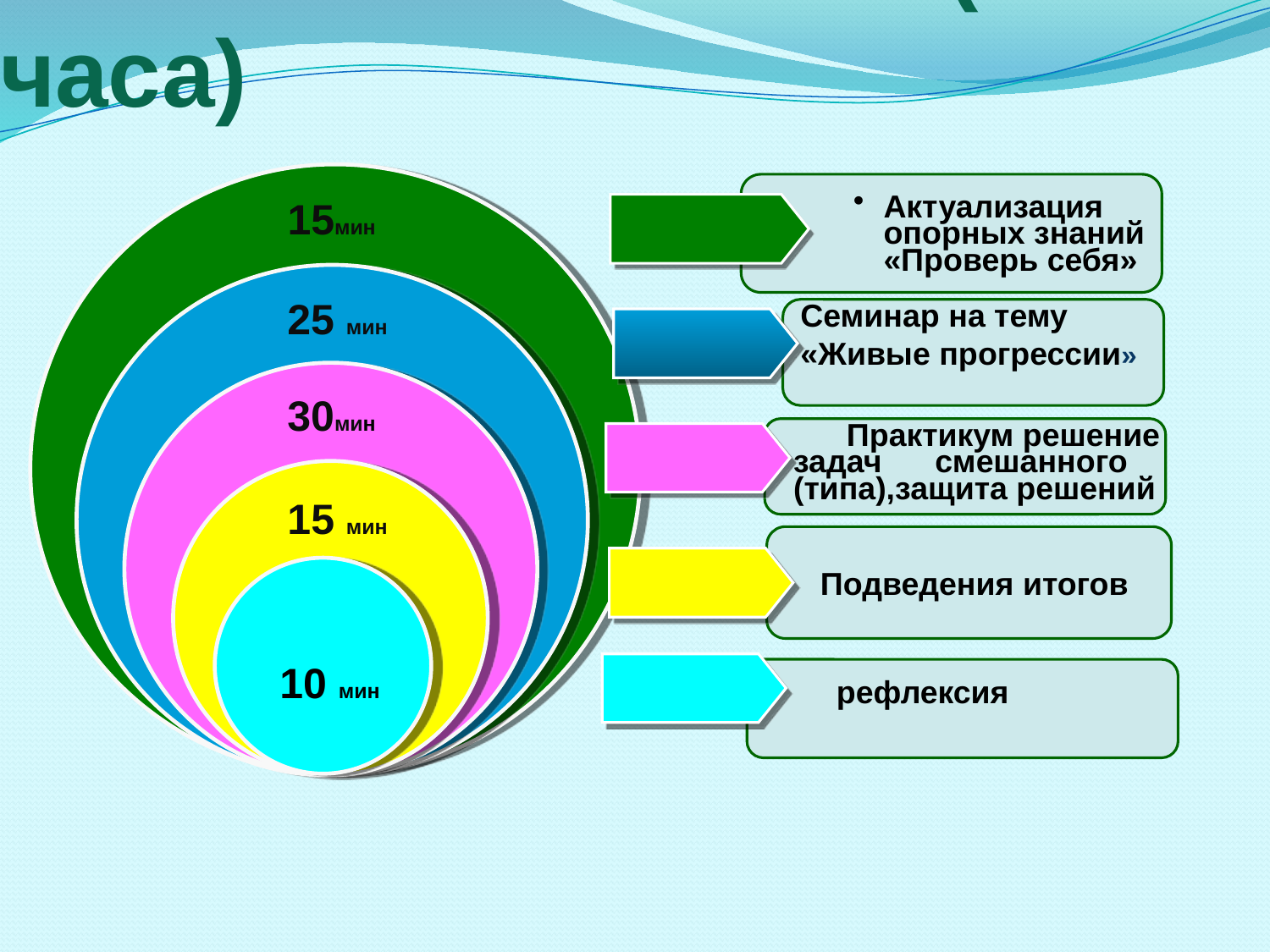

# План занятия ( 2 часа)

Актуализация опорных знаний  «Проверь себя»

15мин

25 мин
Семинар на тему
«Живые прогрессии»

30мин

      Практикум решение задач      смешанного      (типа),защита решений

15 мин
    Подведения итогов

10 мин

рефлексия